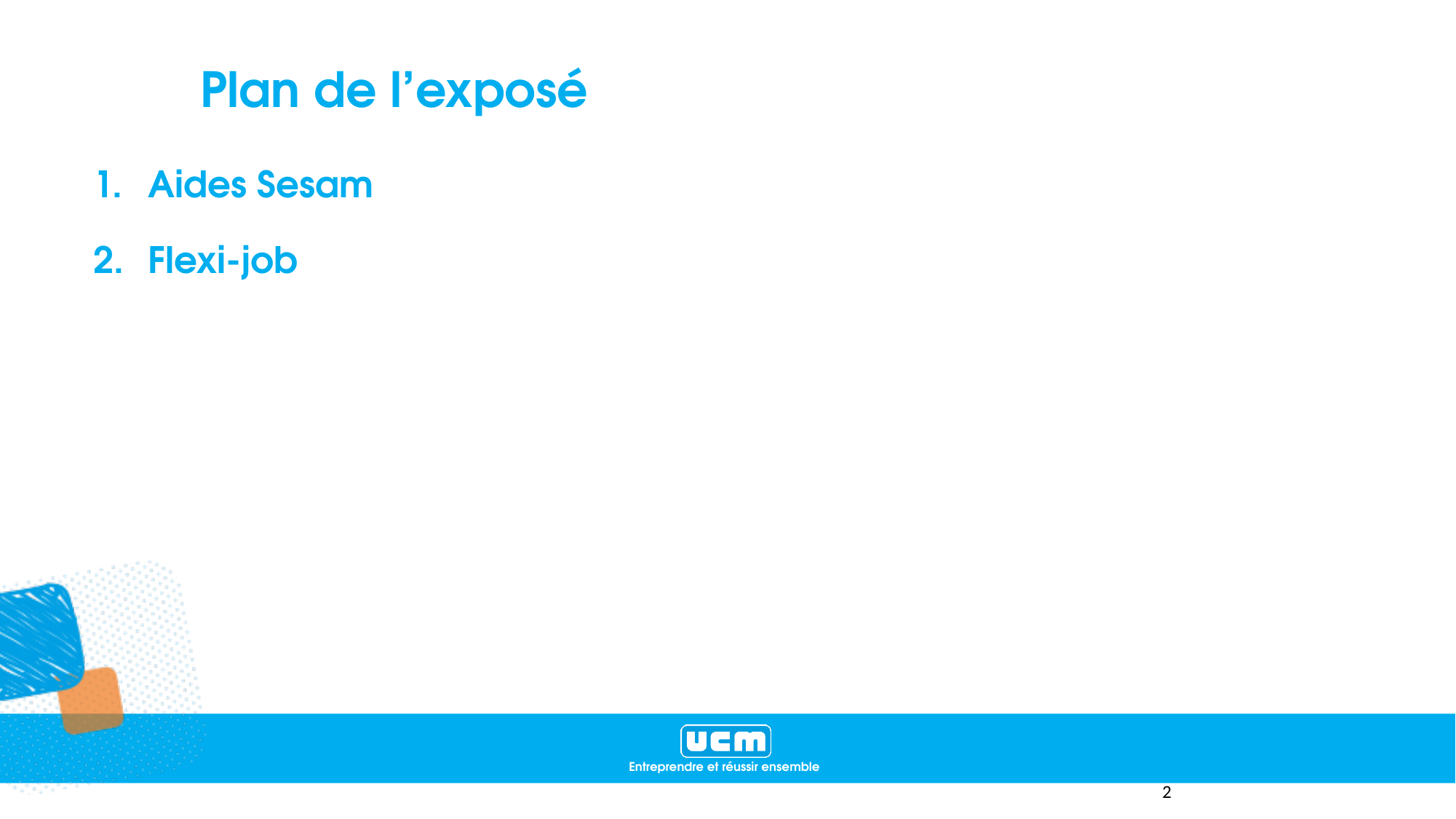

# Plan de l’exposé
Aides Sesam
Flexi-job

2